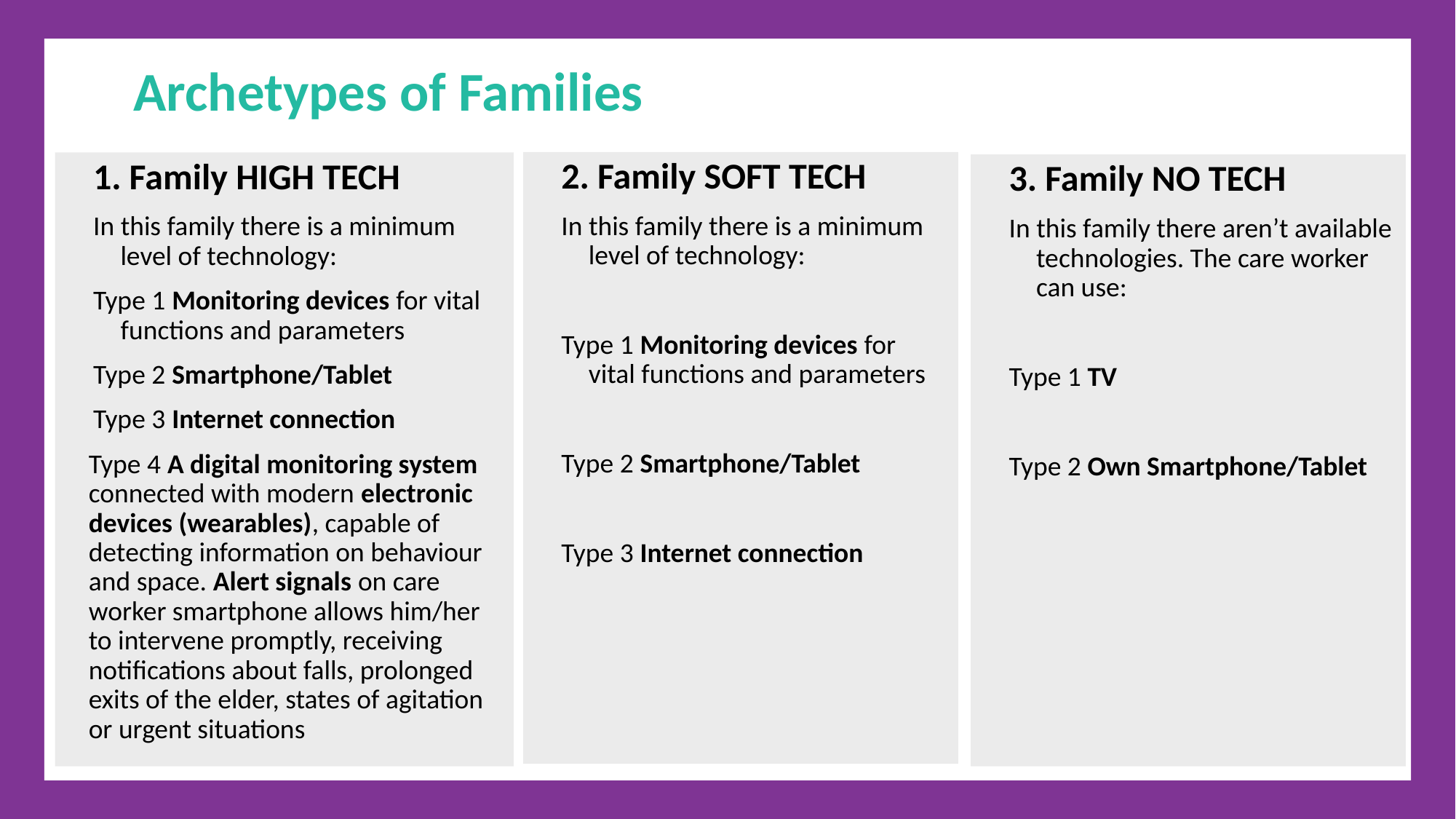

Archetypes of Families
2. Family SOFT TECH
In this family there is a minimum level of technology:

Type 1 Monitoring devices for vital functions and parameters

Type 2 Smartphone/Tablet

Type 3 Internet connection
1. Family HIGH TECH
In this family there is a minimum level of technology:
Type 1 Monitoring devices for vital functions and parameters
Type 2 Smartphone/Tablet
Type 3 Internet connection
Type 4 A digital monitoring system connected with modern electronic devices (wearables), capable of detecting information on behaviour and space. Alert signals on care worker smartphone allows him/her to intervene promptly, receiving notifications about falls, prolonged exits of the elder, states of agitation or urgent situations
3. Family NO TECH
In this family there aren’t available technologies. The care worker can use:

Type 1 TV

Type 2 Own Smartphone/Tablet